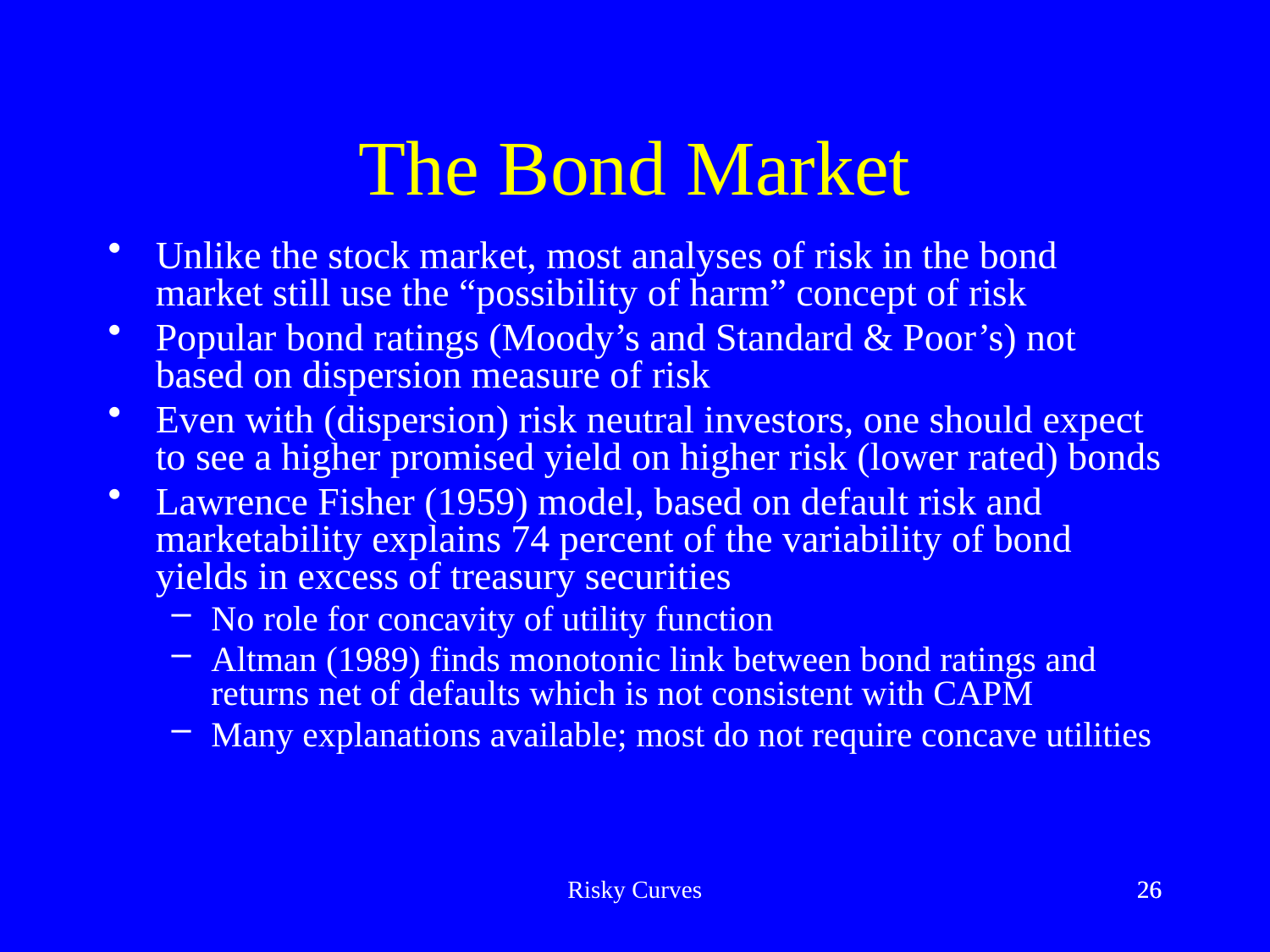

# The Bond Market
Unlike the stock market, most analyses of risk in the bond market still use the “possibility of harm” concept of risk
Popular bond ratings (Moody’s and Standard & Poor’s) not based on dispersion measure of risk
Even with (dispersion) risk neutral investors, one should expect to see a higher promised yield on higher risk (lower rated) bonds
Lawrence Fisher (1959) model, based on default risk and marketability explains 74 percent of the variability of bond yields in excess of treasury securities
No role for concavity of utility function
Altman (1989) finds monotonic link between bond ratings and returns net of defaults which is not consistent with CAPM
Many explanations available; most do not require concave utilities

Risky Curves
26
26